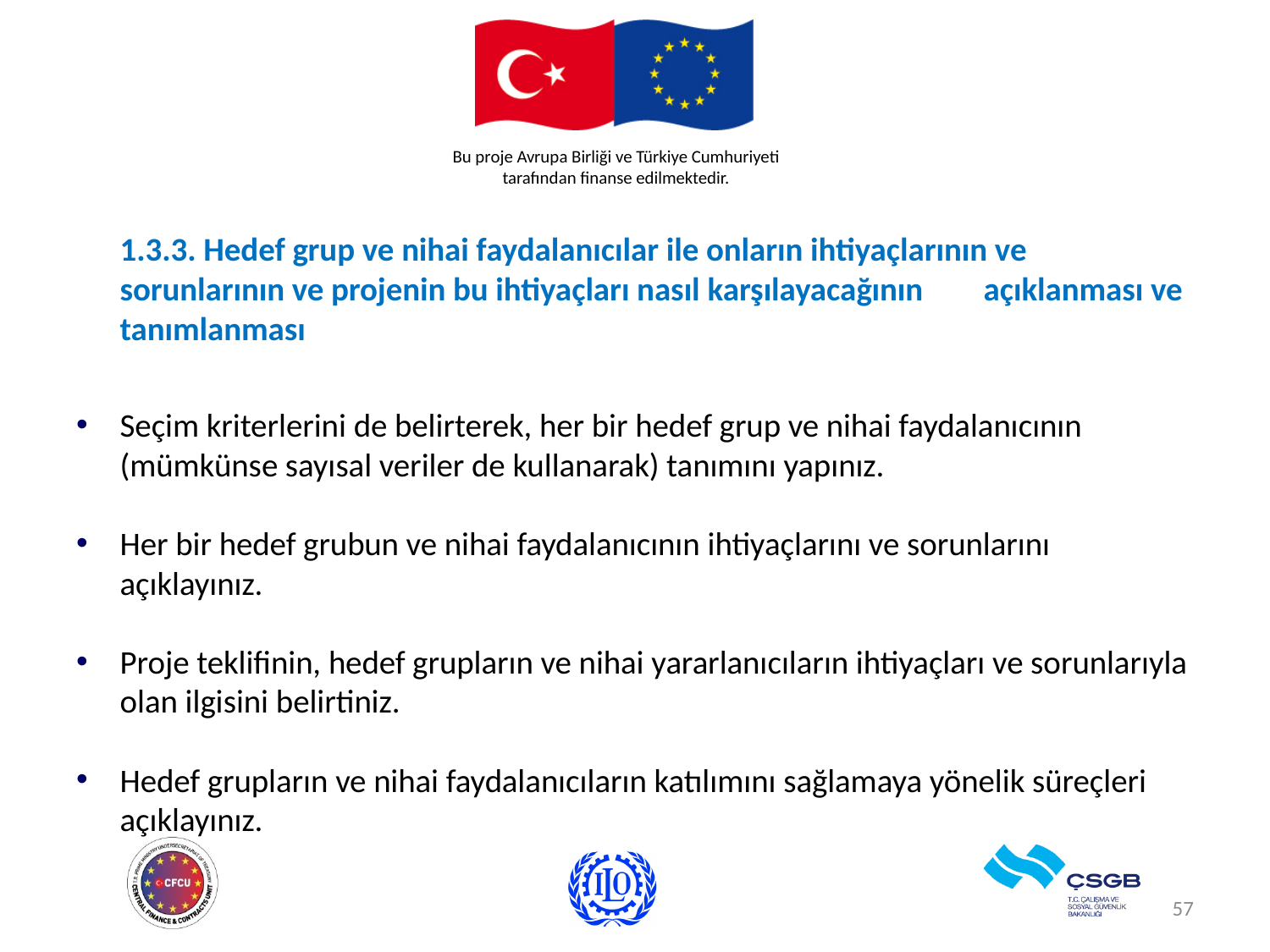

1.3.3. Hedef grup ve nihai faydalanıcılar ile onların ihtiyaçlarının ve 	sorunlarının ve projenin bu ihtiyaçları nasıl karşılayacağının 	açıklanması ve tanımlanması

Seçim kriterlerini de belirterek, her bir hedef grup ve nihai faydalanıcının (mümkünse sayısal veriler de kullanarak) tanımını yapınız.

Her bir hedef grubun ve nihai faydalanıcının ihtiyaçlarını ve sorunlarını açıklayınız.

Proje teklifinin, hedef grupların ve nihai yararlanıcıların ihtiyaçları ve sorunlarıyla olan ilgisini belirtiniz.

Hedef grupların ve nihai faydalanıcıların katılımını sağlamaya yönelik süreçleri açıklayınız.

57